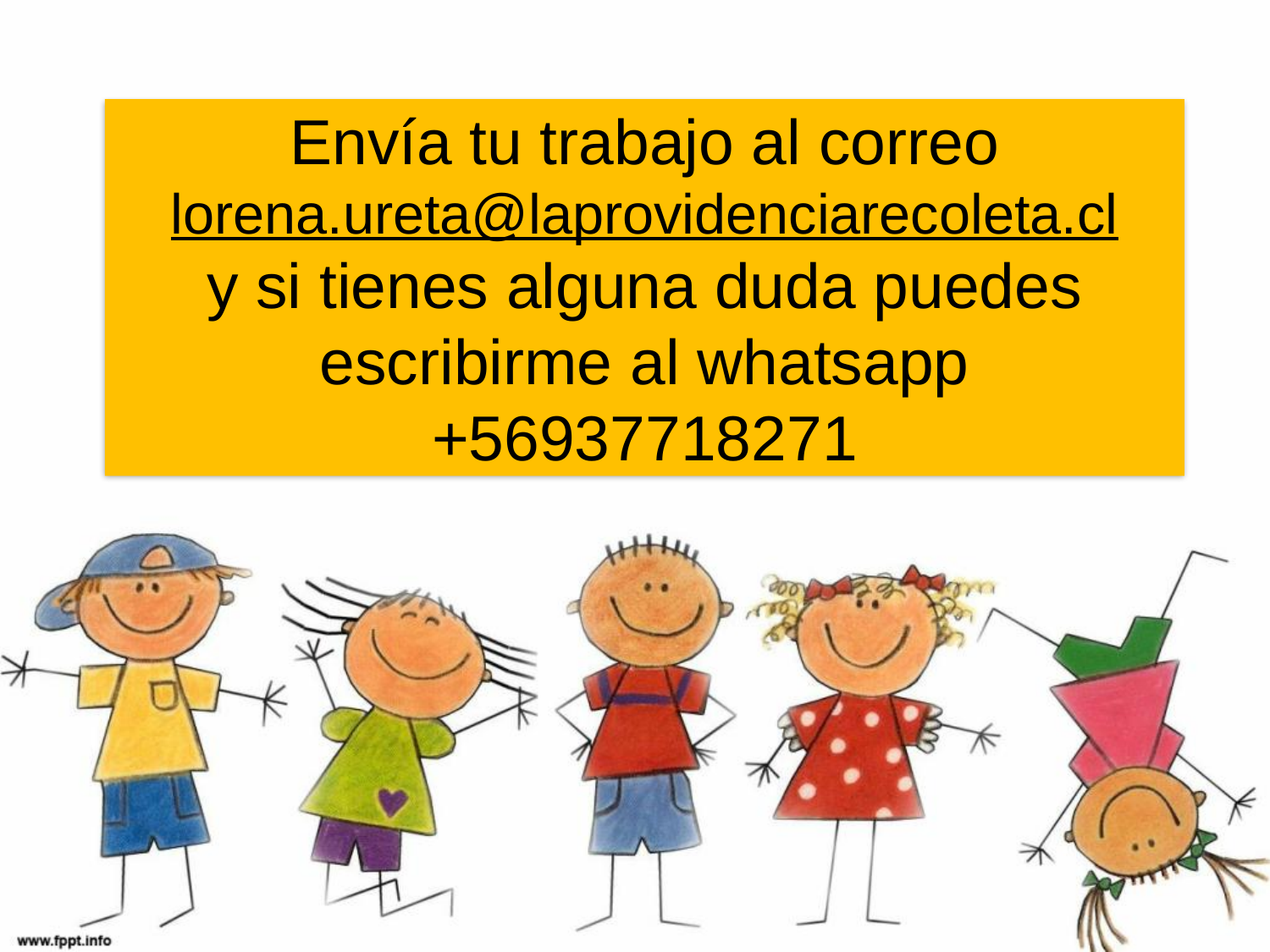

# Envía tu trabajo al correo lorena.ureta@laprovidenciarecoleta.cl y si tienes alguna duda puedes escribirme al whatsapp +56937718271